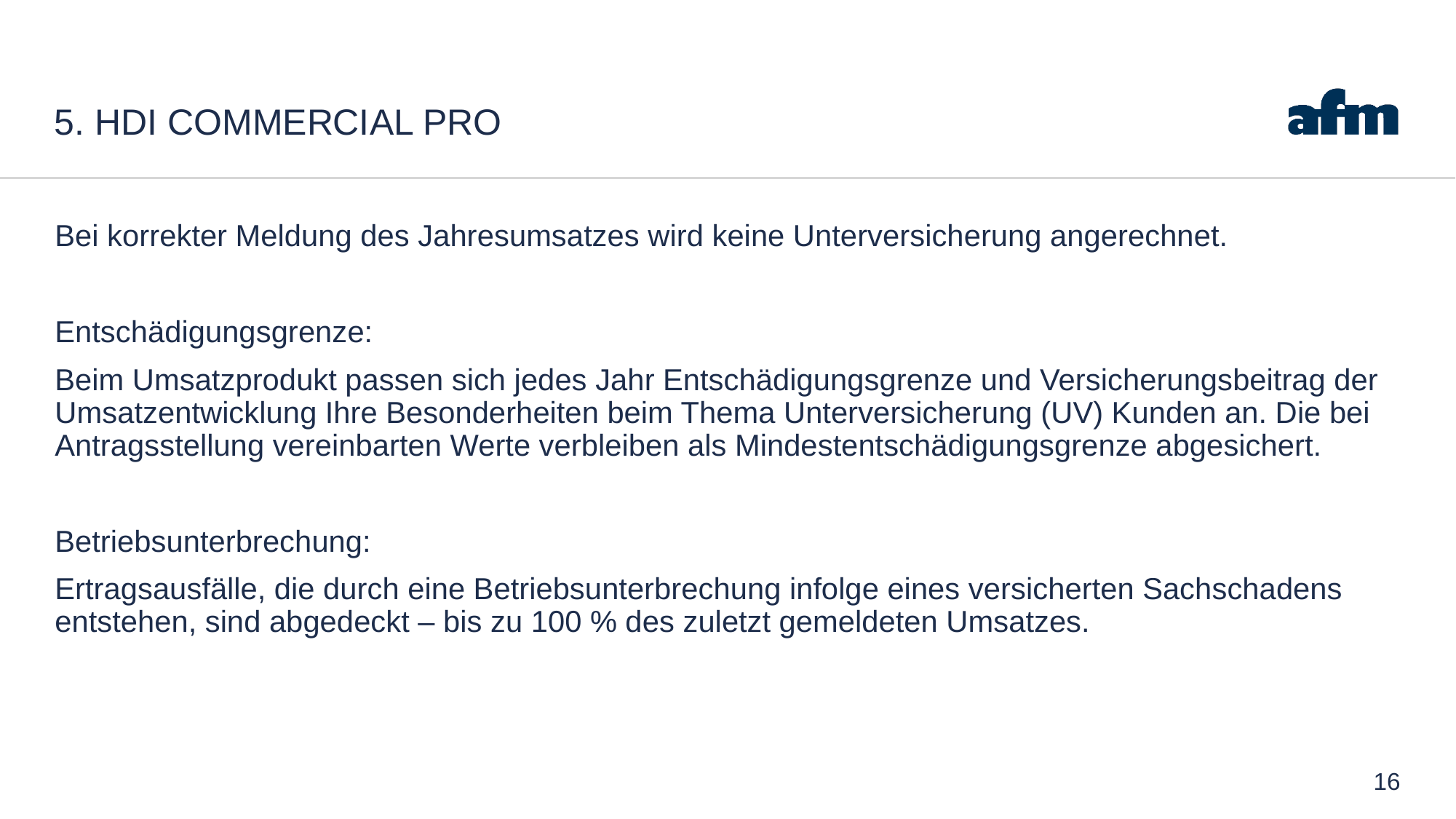

# 5. HDI Commercial Pro
Bei korrekter Meldung des Jahresumsatzes wird keine Unterversicherung angerechnet.

Entschädigungsgrenze:
Beim Umsatzprodukt passen sich jedes Jahr Entschädigungsgrenze und Versicherungsbeitrag der Umsatzentwicklung Ihre Besonderheiten beim Thema Unterversicherung (UV) Kunden an. Die bei Antragsstellung vereinbarten Werte verbleiben als Mindestentschädigungsgrenze abgesichert.

Betriebsunterbrechung:
Ertragsausfälle, die durch eine Betriebsunterbrechung infolge eines versicherten Sachschadens entstehen, sind abgedeckt – bis zu 100 % des zuletzt gemeldeten Umsatzes.

16